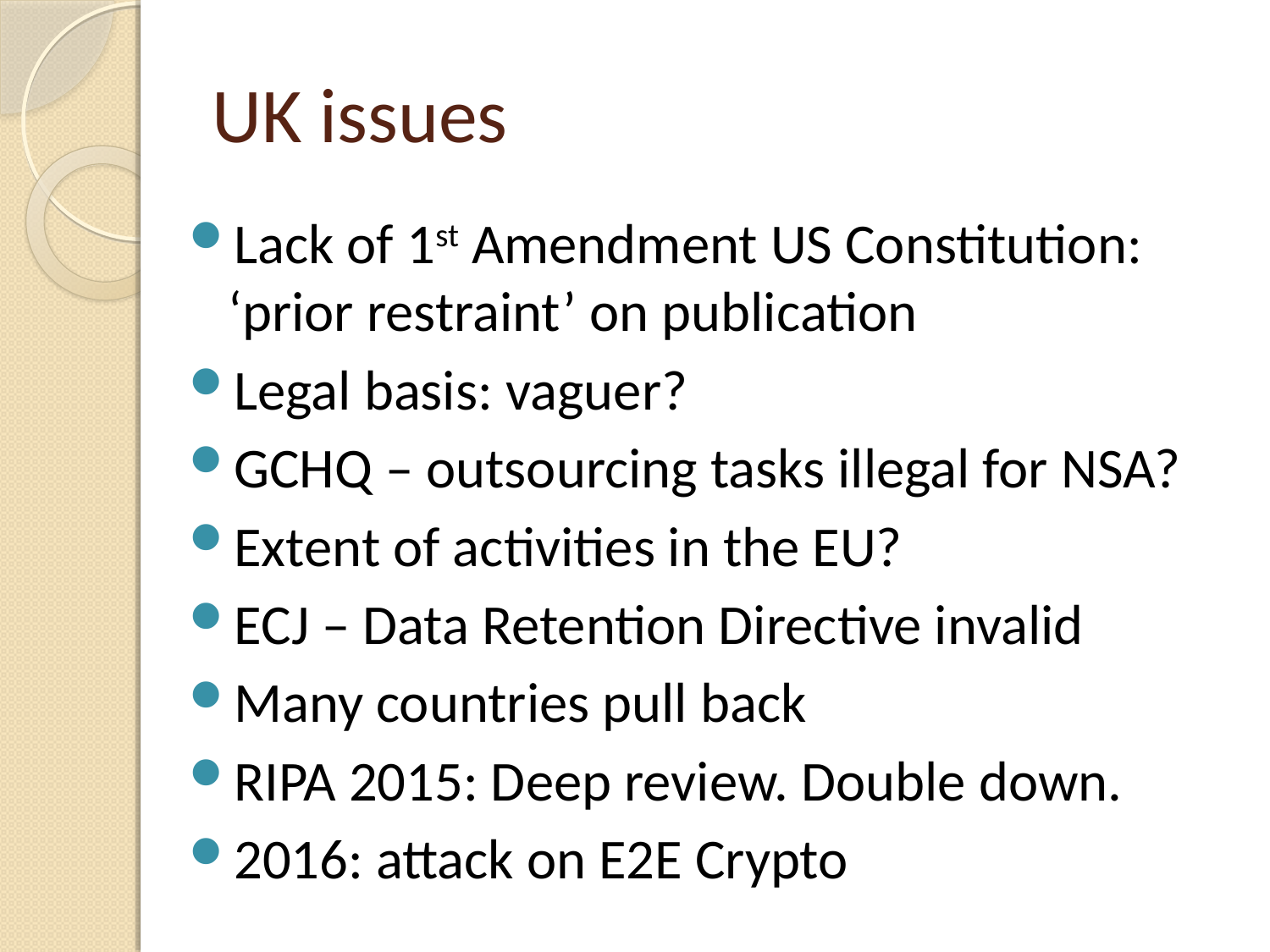

# UK issues
Lack of 1st Amendment US Constitution: ‘prior restraint’ on publication
Legal basis: vaguer?
GCHQ – outsourcing tasks illegal for NSA?
Extent of activities in the EU?
ECJ – Data Retention Directive invalid
Many countries pull back
RIPA 2015: Deep review. Double down.
2016: attack on E2E Crypto